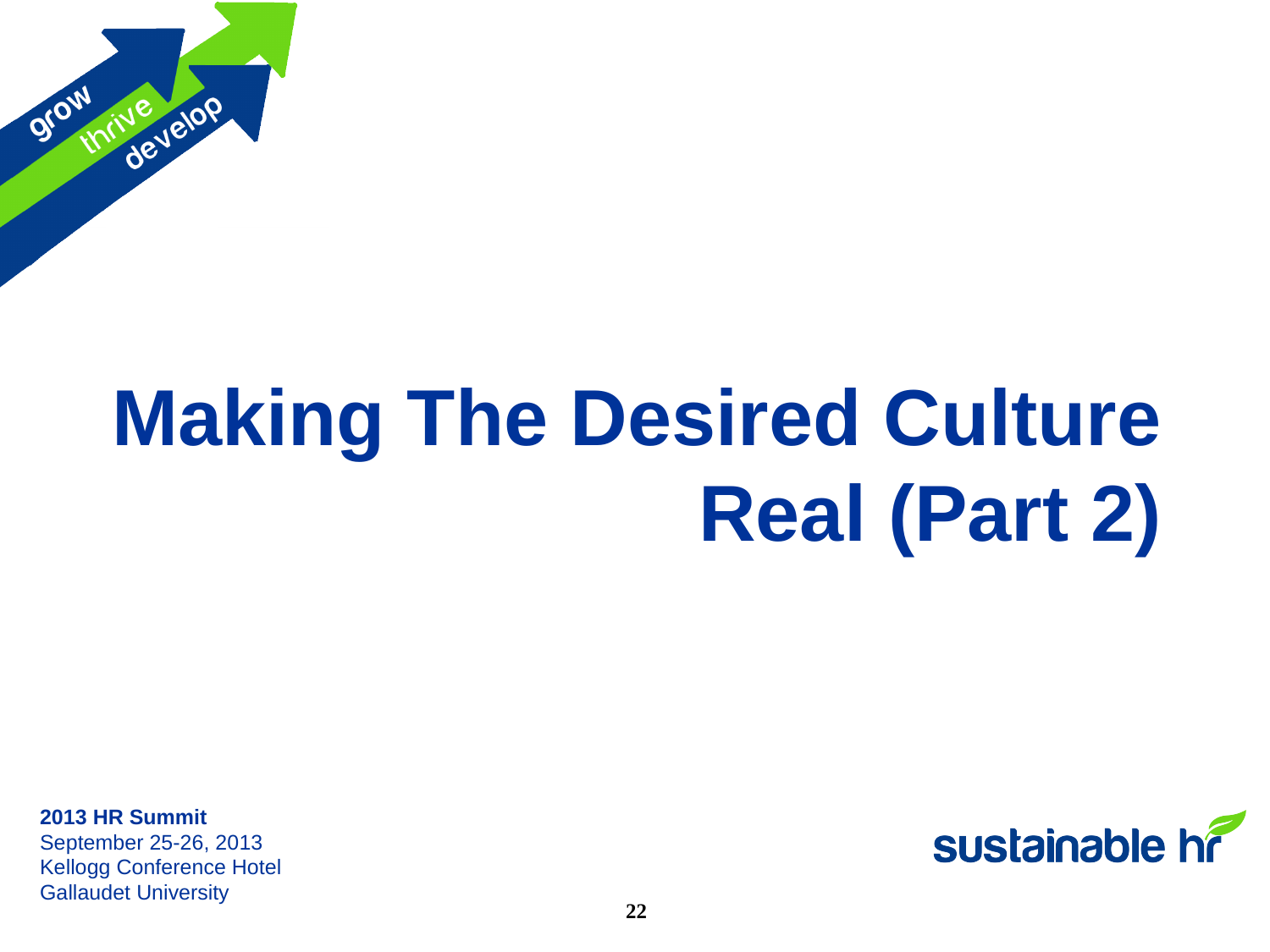

Making The Desired Culture Real (Part 2)
22